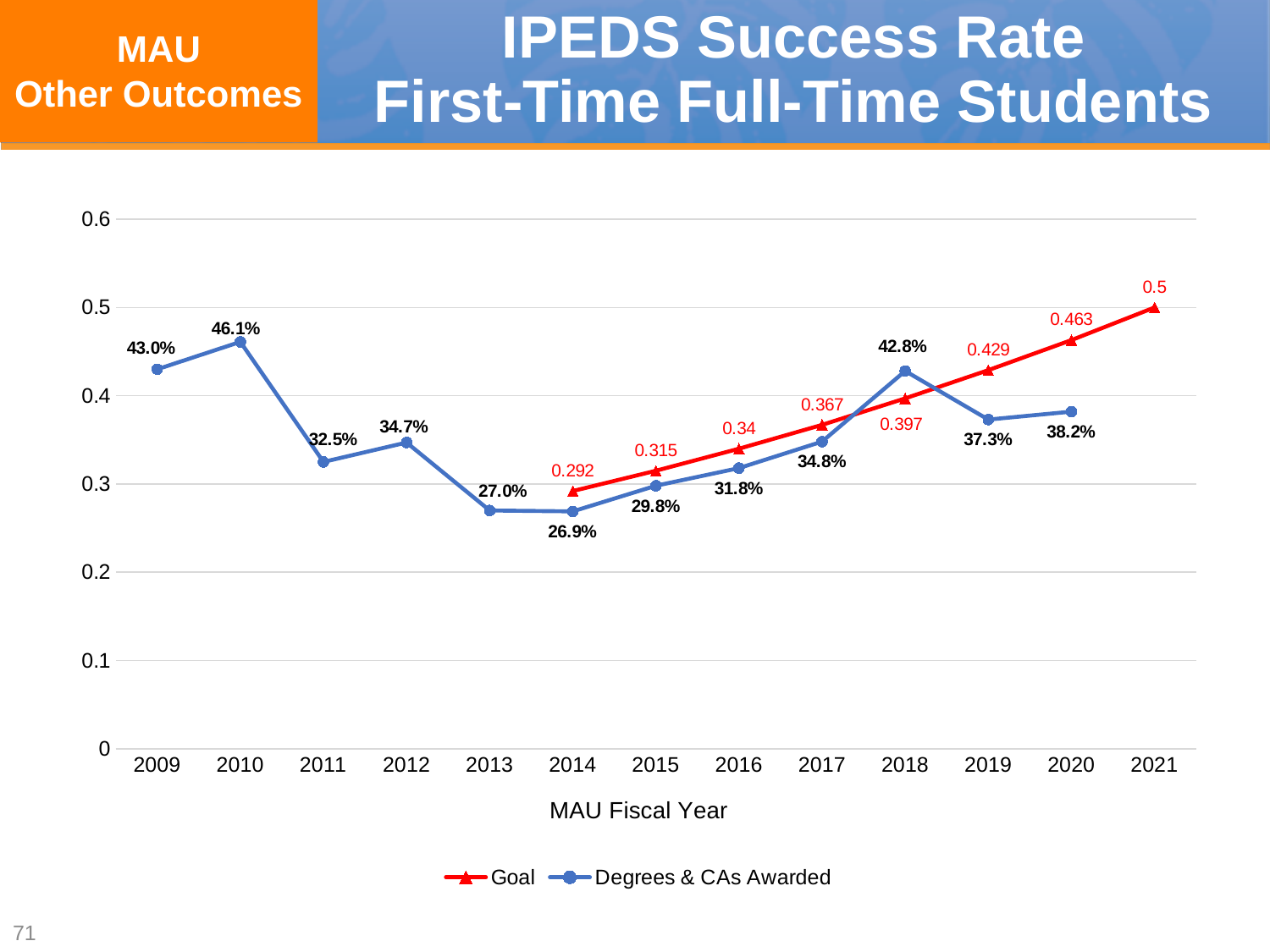

MAU
Other Outcomes
# IPEDS Success Rate First-Time Full-Time Students

### Chart

| Category | Goal | Degrees & CAs Awarded |
|---|---|---|
| 2009 | None | 0.43 |
| 2010 | None | 0.461 |
| 2011 | None | 0.325 |
| 2012 | None | 0.347 |
| 2013 | None | 0.27 |
| 2014 | 0.292 | 0.269 |
| 2015 | 0.315 | 0.298 |
| 2016 | 0.34 | 0.318 |
| 2017 | 0.367 | 0.348 |
| 2018 | 0.397 | 0.428 |
| 2019 | 0.429 | 0.373 |
| 2020 | 0.463 | 0.382 |
| 2021 | 0.5 | None |
71